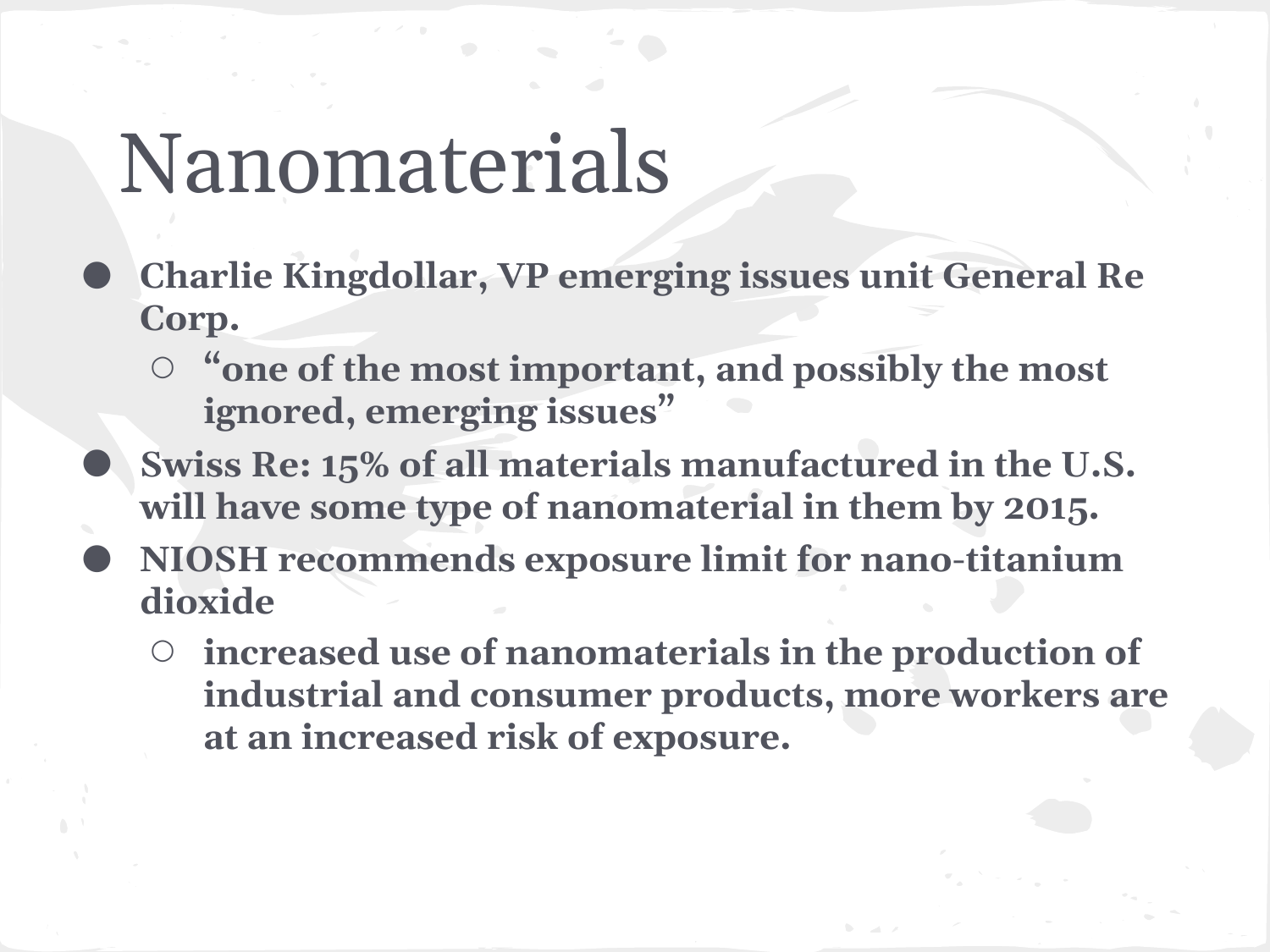

# Nanomaterials
Charlie Kingdollar, VP emerging issues unit General Re Corp.
“one of the most important, and possibly the most ignored, emerging issues”
Swiss Re: 15% of all materials manufactured in the U.S. will have some type of nanomaterial in them by 2015.
NIOSH recommends exposure limit for nano-titanium dioxide
increased use of nanomaterials in the production of industrial and consumer products, more workers are at an increased risk of exposure.